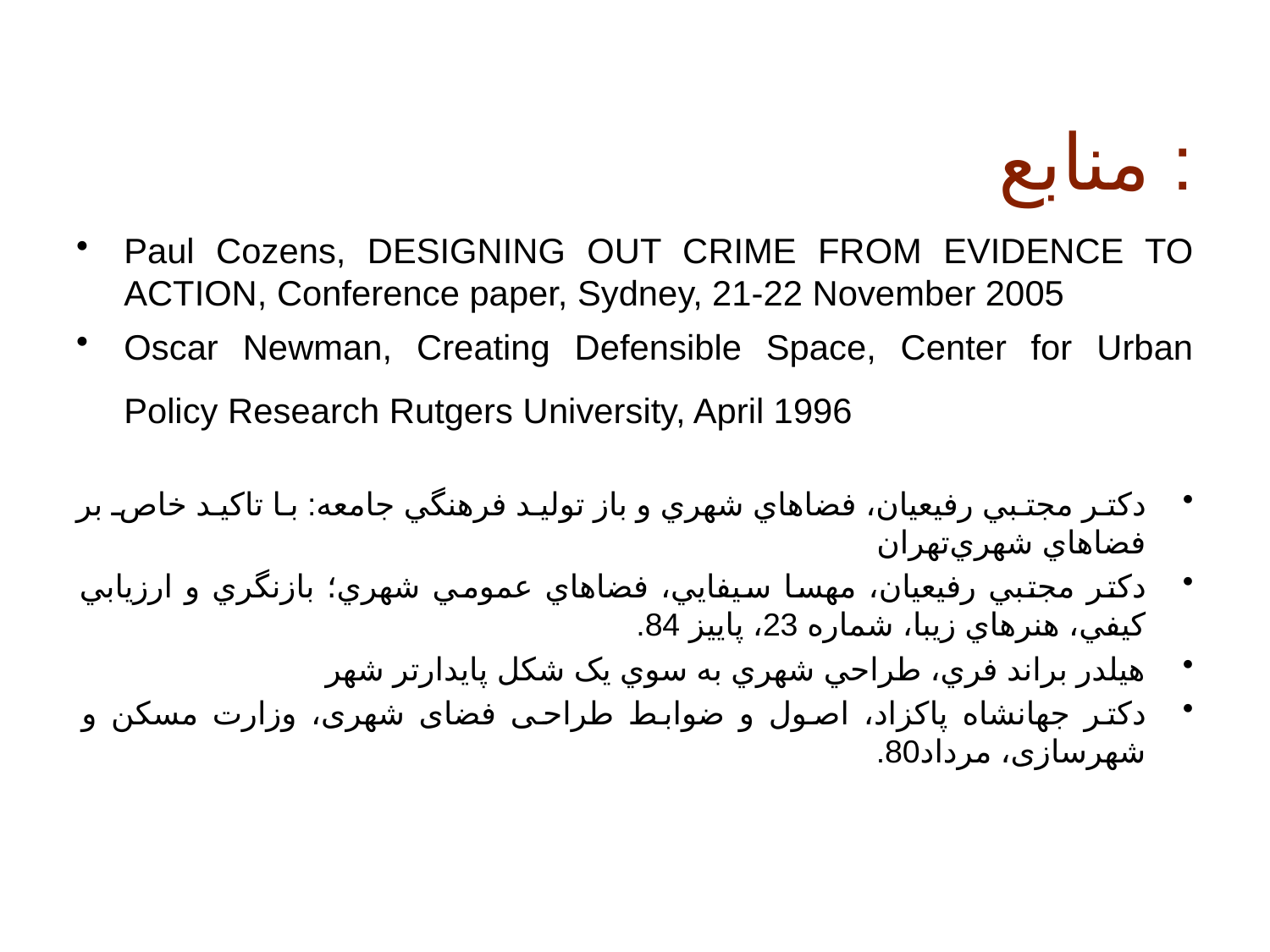

# منابع :
Paul Cozens, DESIGNING OUT CRIME FROM EVIDENCE TO ACTION, Conference paper, Sydney, 21-22 November 2005
Oscar Newman, Creating Defensible Space, Center for Urban Policy Research Rutgers University, April 1996

دكتر مجتبي‌ رفيعيان‌، فضاهاي‌ شهري‌ و باز توليد فرهنگي‌ جامعه‌: با تاكيد خاص‌ بر فضاهاي‌ شهري‌تهران‌
دکتر مجتبي رفيعيان، مهسا سيفايي، فضاهاي عمومي شهري؛ بازنگري و ارزيابي کيفي، هنرهاي زيبا، شماره 23، پاييز 84.
هيلدر براند فري، طراحي شهري به سوي يک شکل پايدارتر شهر
دکتر جهانشاه پاکزاد، اصول و ضوابط طراحی فضای شهری، وزارت مسکن و شهرسازی، مرداد80.